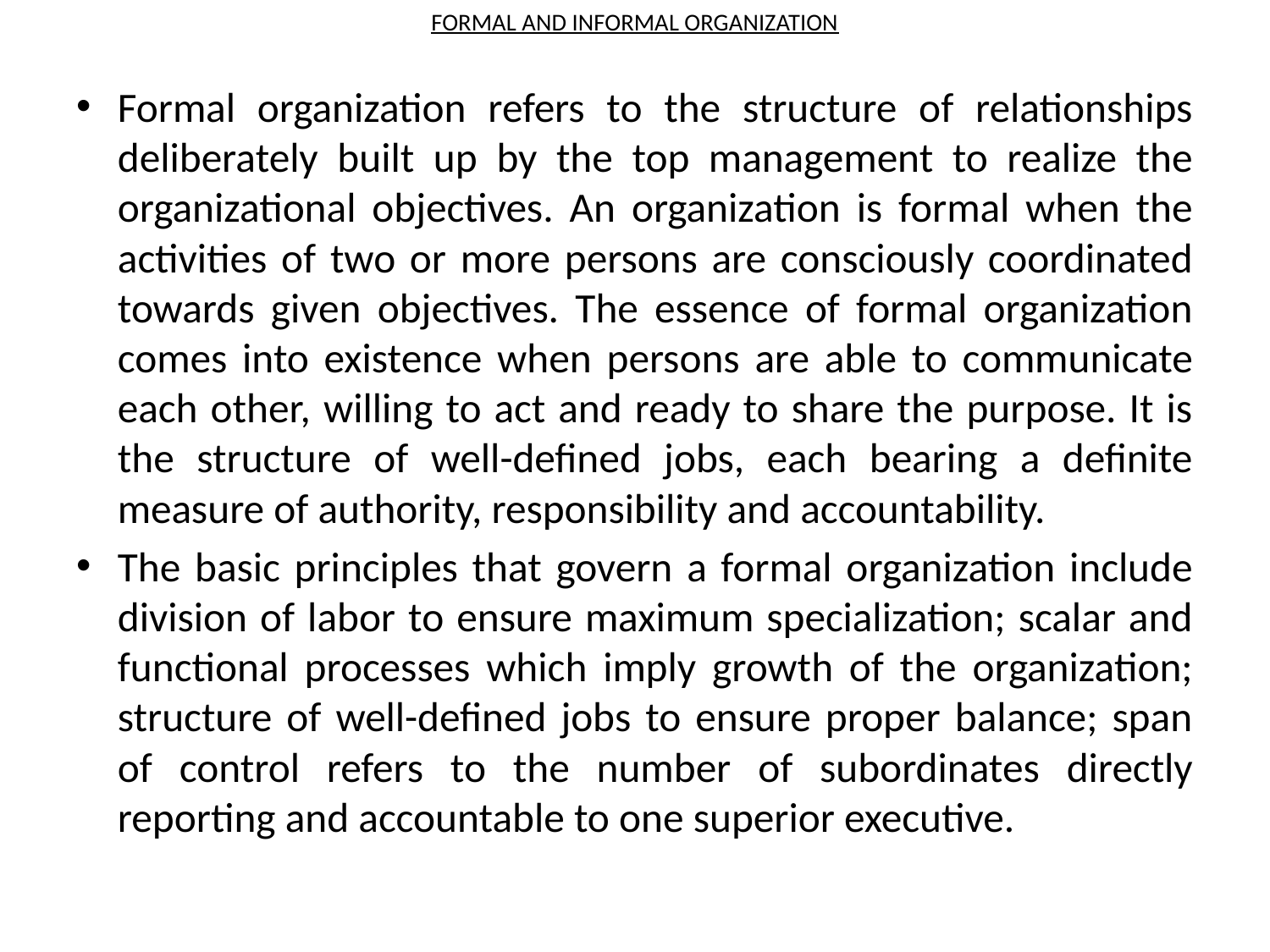

# FORMAL AND INFORMAL ORGANIZATION
Formal organization refers to the structure of relationships deliberately built up by the top management to realize the organizational objectives. An organization is formal when the activities of two or more persons are consciously coordinated towards given objectives. The essence of formal organization comes into existence when persons are able to communicate each other, willing to act and ready to share the purpose. It is the structure of well-defined jobs, each bearing a definite measure of authority, responsibility and accountability.
The basic principles that govern a formal organization include division of labor to ensure maximum specialization; scalar and functional processes which imply growth of the organization; structure of well-defined jobs to ensure proper balance; span of control refers to the number of subordinates directly reporting and accountable to one superior executive.